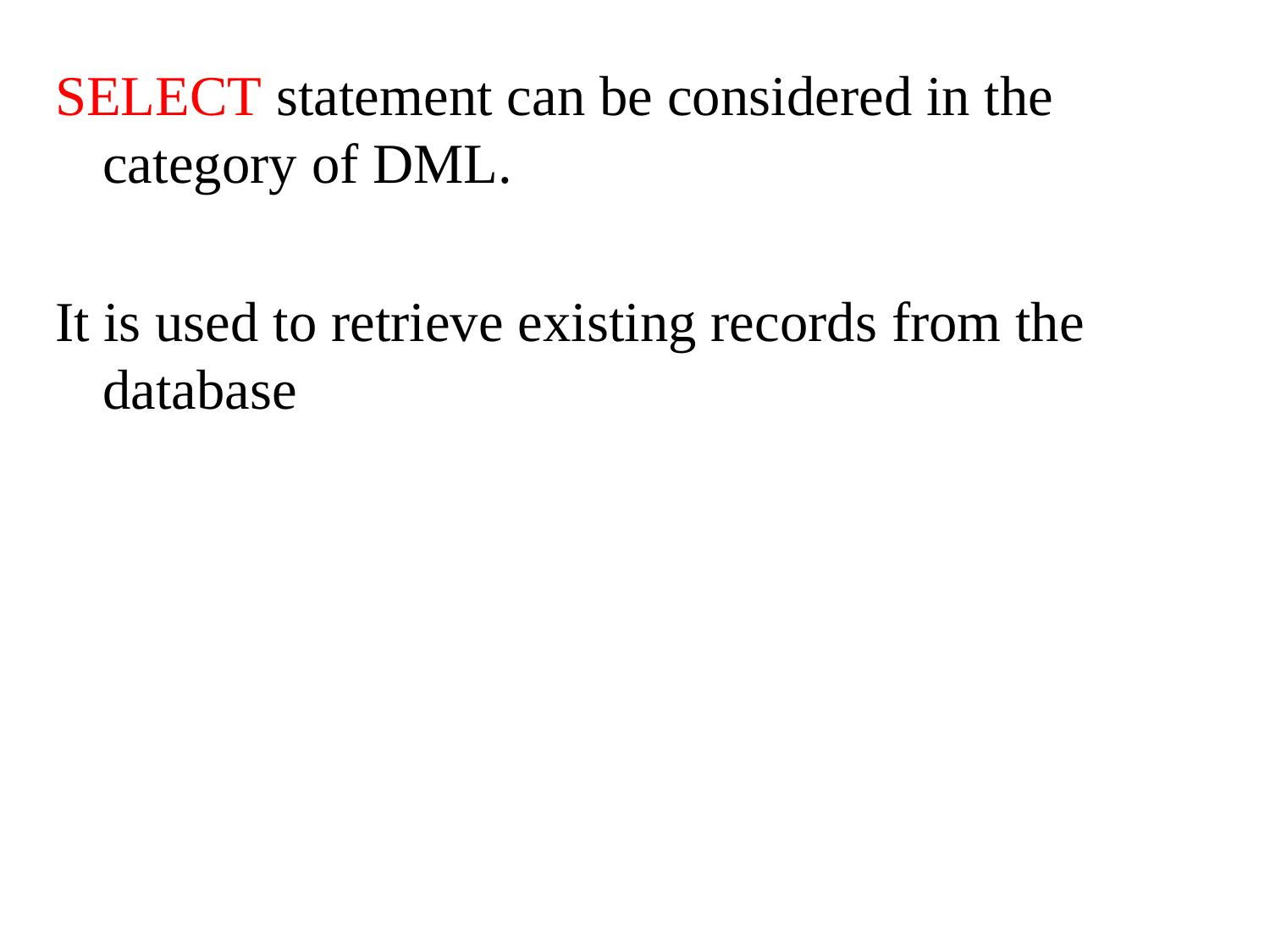

SELECT statement can be considered in the category of DML.

It is used to retrieve existing records from the database